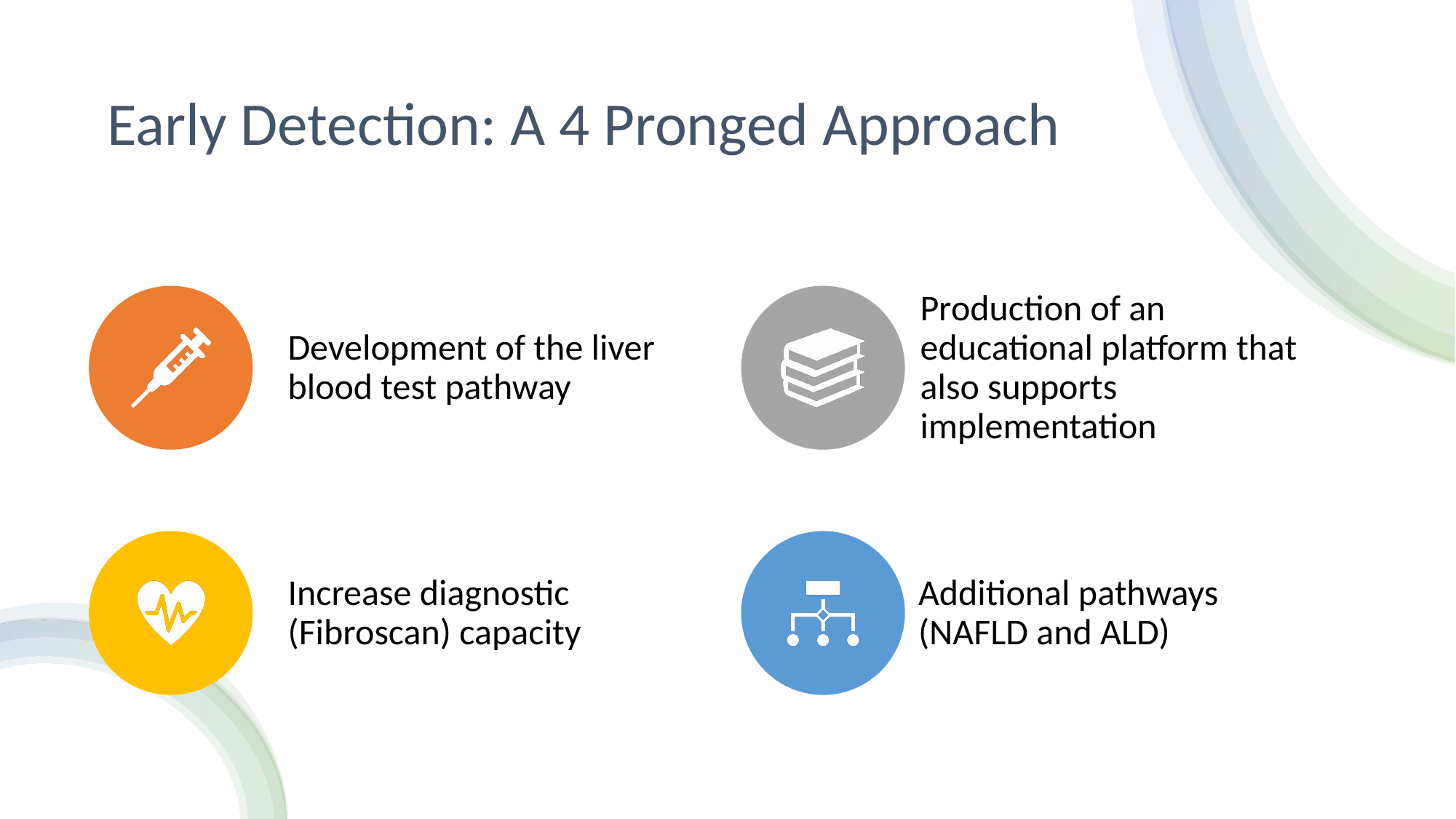

# Early Detection: A 4 Pronged Approach
Development of the liver blood test pathway
Production of an educational platform that also supports implementation
Increase diagnostic (Fibroscan) capacity
Additional pathways   (NAFLD and ALD)